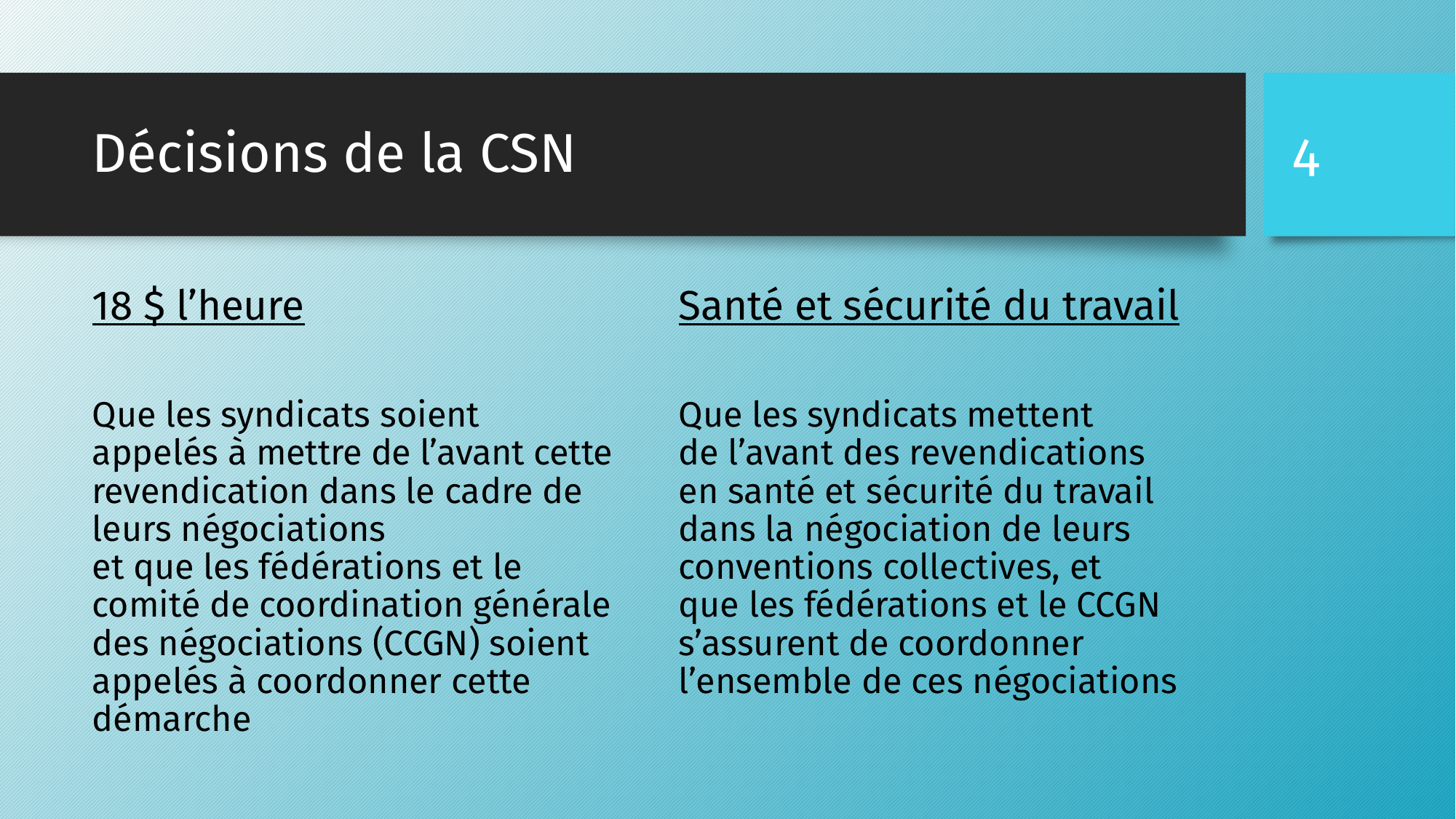

4
# Décisions de la CSN
18 $ l’heure

Que les syndicats soient
appelés à mettre de l’avant cette revendication dans le cadre de leurs négociations
et que les fédérations et le comité de coordination générale des négociations (CCGN) soient appelés à coordonner cette démarche

Santé et sécurité du travail

Que les syndicats mettent
de l’avant des revendications
en santé et sécurité du travail dans la négociation de leurs conventions collectives, et
que les fédérations et le CCGN s’assurent de coordonner l’ensemble de ces négociations